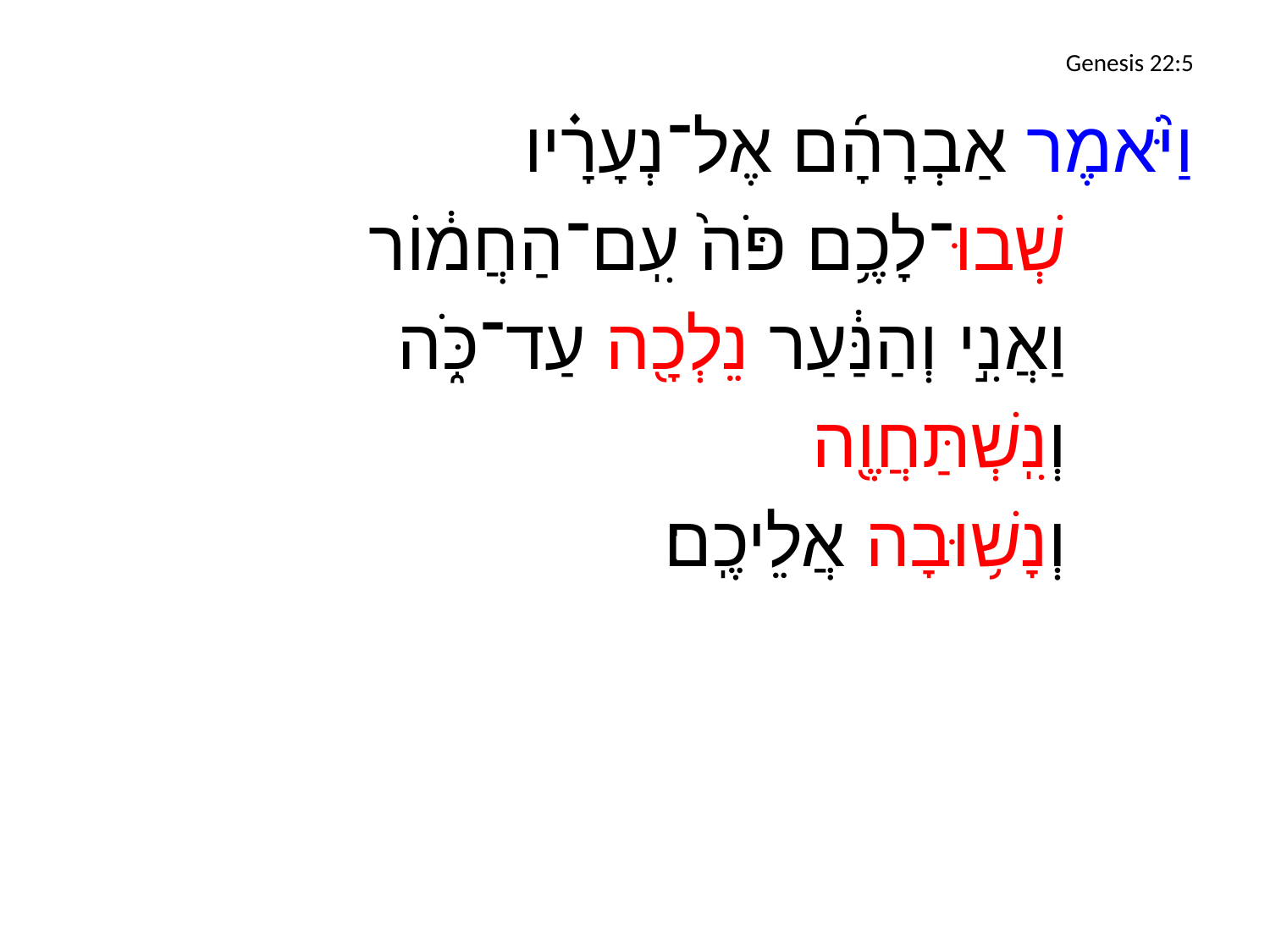

# Genesis 22:5
וַיֹּ֨אמֶר אַבְרָהָ֜ם אֶל־נְעָרָ֗יו
		שְׁבוּ־לָכֶ֥ם פֹּה֙ עִֽם־הַחֲמ֔וֹר
		וַאֲנִ֣י וְהַנַּ֔עַר נֵלְכָ֖ה עַד־כֹּ֑ה
		וְנִֽשְׁתַּחֲוֶ֖ה
		וְנָשׁ֥וּבָה אֲלֵיכֶֽם׃